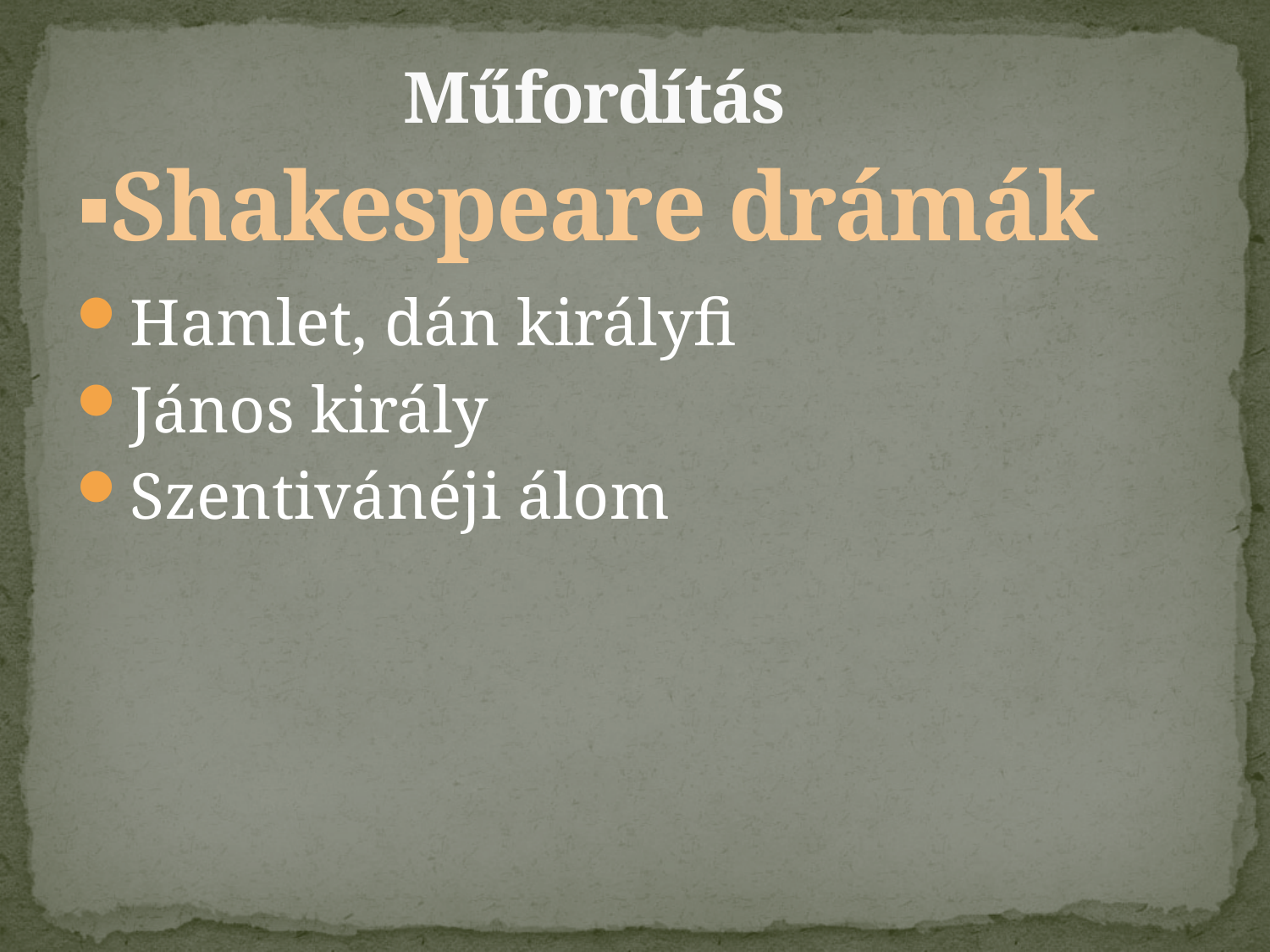

Műfordítás
# ▪Shakespeare drámák
Hamlet, dán királyfi
János király
Szentivánéji álom